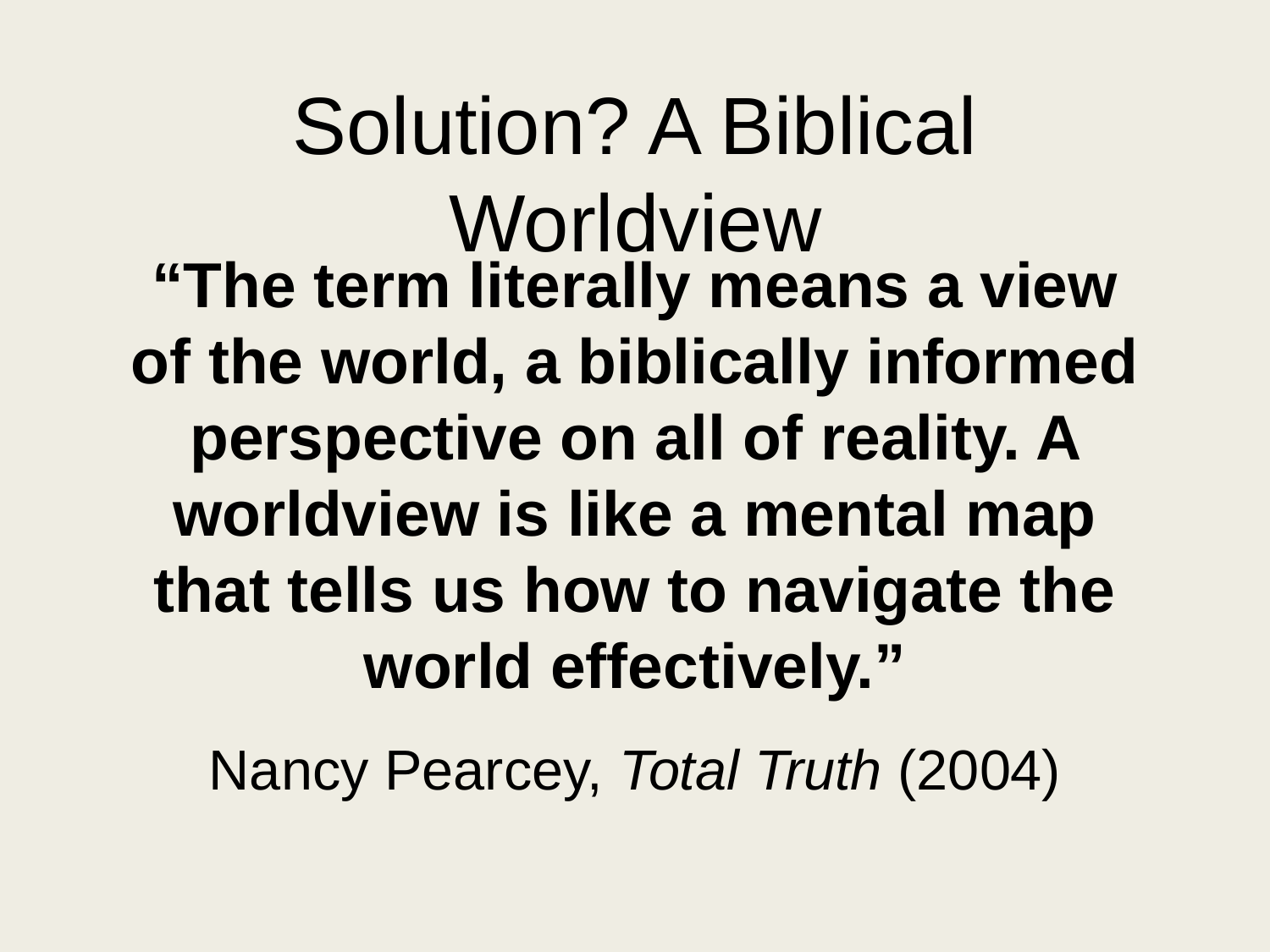

Solution? A Biblical Worldview
“The term literally means a view of the world, a biblically informed perspective on all of reality. A worldview is like a mental map that tells us how to navigate the world effectively.”
Nancy Pearcey, Total Truth (2004)